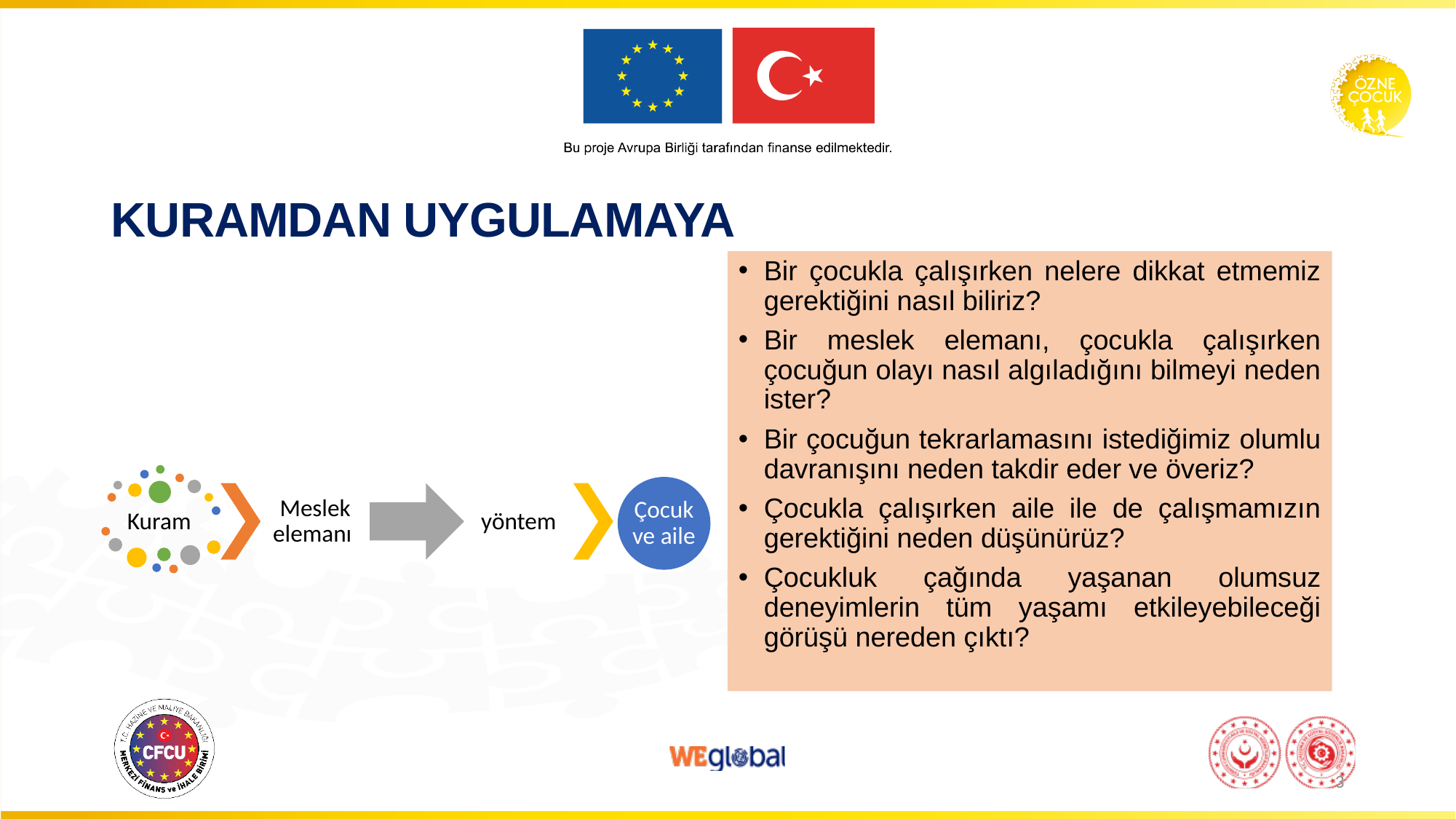

# KURAMDAN UYGULAMAYA
Bir çocukla çalışırken nelere dikkat etmemiz gerektiğini nasıl biliriz?
Bir meslek elemanı, çocukla çalışırken çocuğun olayı nasıl algıladığını bilmeyi neden ister?
Bir çocuğun tekrarlamasını istediğimiz olumlu davranışını neden takdir eder ve överiz?
Çocukla çalışırken aile ile de çalışmamızın gerektiğini neden düşünürüz?
Çocukluk çağında yaşanan olumsuz deneyimlerin tüm yaşamı etkileyebileceği görüşü nereden çıktı?

Kuram
Meslek elemanı
yöntem
Çocuk ve aile
3